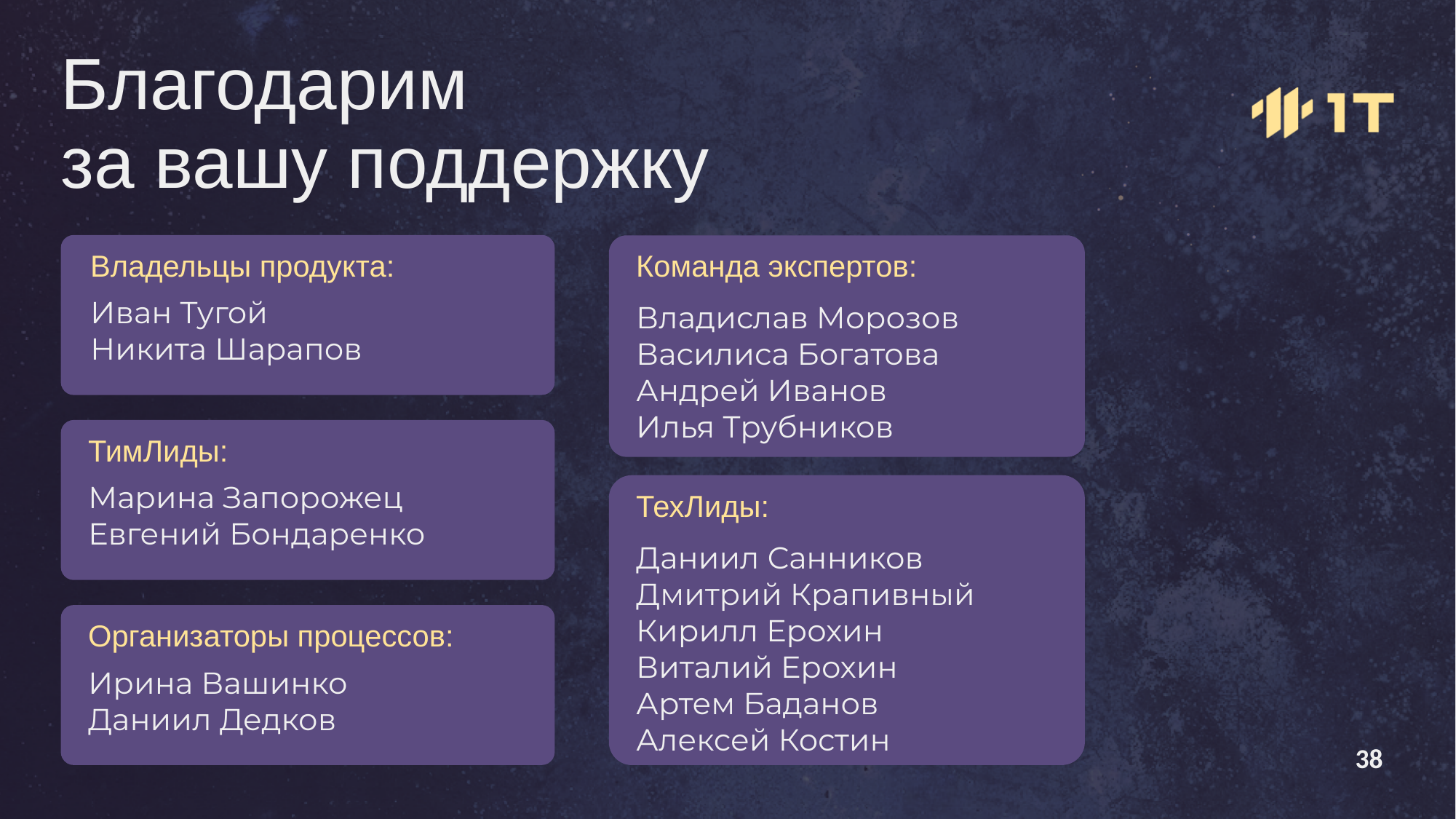

# Благодарим за вашу поддержку

Владельцы продукта:
Иван Тугой
Никита Шарапов

Команда экспертов:
Владислав Морозов
Василиса Богатова
Андрей Иванов
Илья Трубников

ТимЛиды:
Марина Запорожец
Евгений Бондаренко

ТехЛиды:
Даниил Санников
Дмитрий Крапивный
Кирилл Ерохин
Виталий Ерохин
Артем Баданов
Алексей Костин

Организаторы процессов:
Ирина Вашинко
Даниил Дедков
38